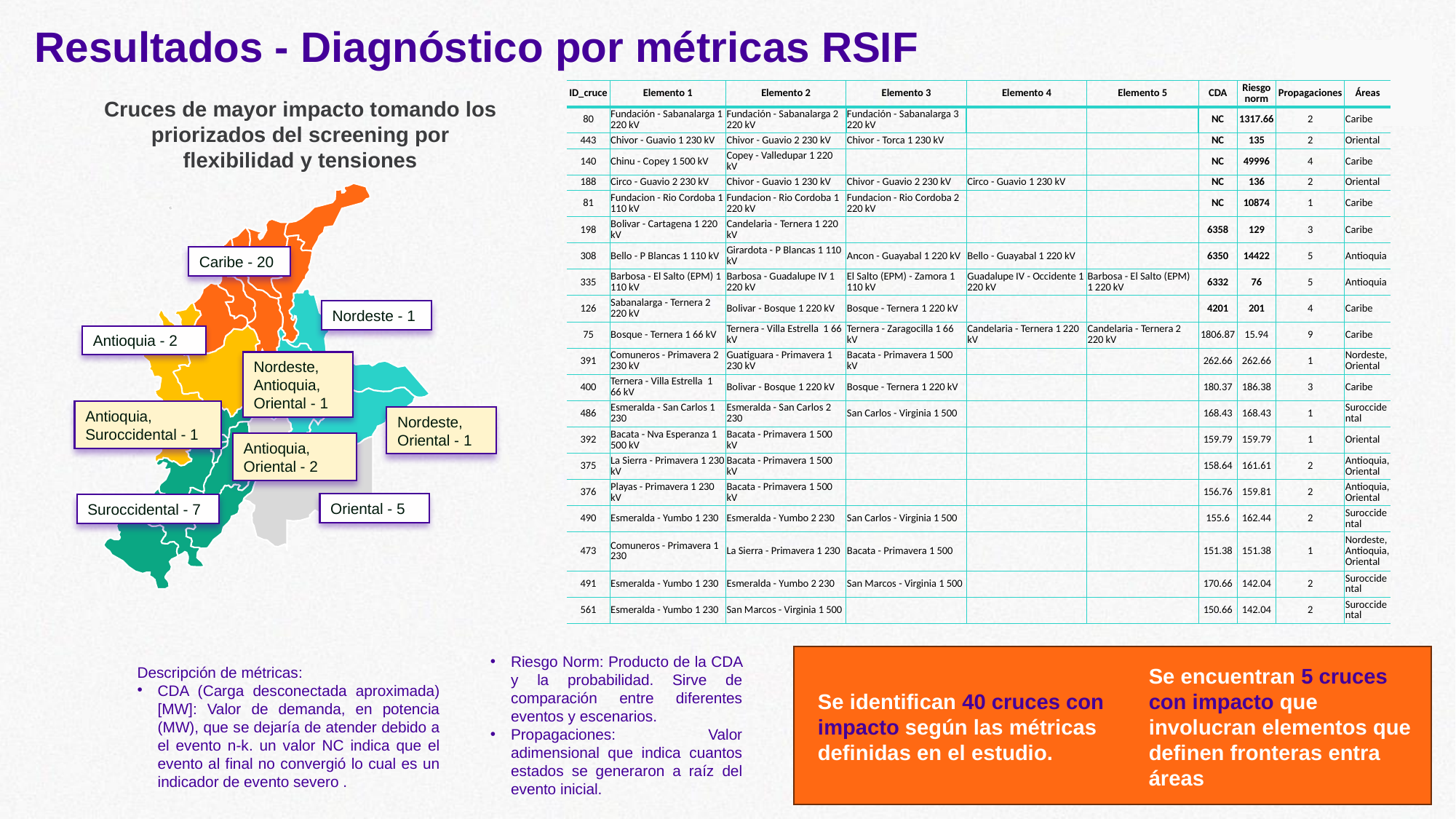

Resultados - Diagnóstico por métricas RSIF

| ID\_cruce | Elemento 1 | Elemento 2 | Elemento 3 | Elemento 4 | Elemento 5 | CDA | Riesgo norm | Propagaciones | Áreas |
| --- | --- | --- | --- | --- | --- | --- | --- | --- | --- |
| 80 | Fundación - Sabanalarga 1 220 kV | Fundación - Sabanalarga 2 220 kV | Fundación - Sabanalarga 3 220 kV |  |  | NC | 1317.66 | 2 | Caribe |
| 443 | Chivor - Guavio 1 230 kV | Chivor - Guavio 2 230 kV | Chivor - Torca 1 230 kV |  |  | NC | 135 | 2 | Oriental |
| 140 | Chinu - Copey 1 500 kV | Copey - Valledupar 1 220 kV |  |  |  | NC | 49996 | 4 | Caribe |
| 188 | Circo - Guavio 2 230 kV | Chivor - Guavio 1 230 kV | Chivor - Guavio 2 230 kV | Circo - Guavio 1 230 kV |  | NC | 136 | 2 | Oriental |
| 81 | Fundacion - Rio Cordoba 1 110 kV | Fundacion - Rio Cordoba 1 220 kV | Fundacion - Rio Cordoba 2 220 kV |  |  | NC | 10874 | 1 | Caribe |
| 198 | Bolivar - Cartagena 1 220 kV | Candelaria - Ternera 1 220 kV |  |  |  | 6358 | 129 | 3 | Caribe |
| 308 | Bello - P Blancas 1 110 kV | Girardota - P Blancas 1 110 kV | Ancon - Guayabal 1 220 kV | Bello - Guayabal 1 220 kV |  | 6350 | 14422 | 5 | Antioquia |
| 335 | Barbosa - El Salto (EPM) 1 110 kV | Barbosa - Guadalupe IV 1 220 kV | El Salto (EPM) - Zamora 1 110 kV | Guadalupe IV - Occidente 1 220 kV | Barbosa - El Salto (EPM) 1 220 kV | 6332 | 76 | 5 | Antioquia |
| 126 | Sabanalarga - Ternera 2 220 kV | Bolivar - Bosque 1 220 kV | Bosque - Ternera 1 220 kV |  |  | 4201 | 201 | 4 | Caribe |
| 75 | Bosque - Ternera 1 66 kV | Ternera - Villa Estrella 1 66 kV | Ternera - Zaragocilla 1 66 kV | Candelaria - Ternera 1 220 kV | Candelaria - Ternera 2 220 kV | 1806.87 | 15.94 | 9 | Caribe |
| 391 | Comuneros - Primavera 2 230 kV | Guatiguara - Primavera 1 230 kV | Bacata - Primavera 1 500 kV |  |  | 262.66 | 262.66 | 1 | Nordeste, Oriental |
| 400 | Ternera - Villa Estrella 1 66 kV | Bolivar - Bosque 1 220 kV | Bosque - Ternera 1 220 kV |  |  | 180.37 | 186.38 | 3 | Caribe |
| 486 | Esmeralda - San Carlos 1 230 | Esmeralda - San Carlos 2 230 | San Carlos - Virginia 1 500 |  |  | 168.43 | 168.43 | 1 | Suroccidental |
| 392 | Bacata - Nva Esperanza 1 500 kV | Bacata - Primavera 1 500 kV |  |  |  | 159.79 | 159.79 | 1 | Oriental |
| 375 | La Sierra - Primavera 1 230 kV | Bacata - Primavera 1 500 kV |  |  |  | 158.64 | 161.61 | 2 | Antioquia, Oriental |
| 376 | Playas - Primavera 1 230 kV | Bacata - Primavera 1 500 kV |  |  |  | 156.76 | 159.81 | 2 | Antioquia, Oriental |
| 490 | Esmeralda - Yumbo 1 230 | Esmeralda - Yumbo 2 230 | San Carlos - Virginia 1 500 |  |  | 155.6 | 162.44 | 2 | Suroccidental |
| 473 | Comuneros - Primavera 1 230 | La Sierra - Primavera 1 230 | Bacata - Primavera 1 500 |  |  | 151.38 | 151.38 | 1 | Nordeste, Antioquia, Oriental |
| 491 | Esmeralda - Yumbo 1 230 | Esmeralda - Yumbo 2 230 | San Marcos - Virginia 1 500 |  |  | 170.66 | 142.04 | 2 | Suroccidental |
| 561 | Esmeralda - Yumbo 1 230 | San Marcos - Virginia 1 500 |  |  |  | 150.66 | 142.04 | 2 | Suroccidental |
Cruces de mayor impacto tomando los priorizados del screening por flexibilidad y tensiones

Caribe - 20
Nordeste - 1
Antioquia - 2
Nordeste, Antioquia, Oriental - 1
Antioquia, Suroccidental - 1
Nordeste, Oriental - 1
Antioquia, Oriental - 2
Oriental - 5
Suroccidental - 7
Riesgo Norm: Producto de la CDA y la probabilidad. Sirve de comparación entre diferentes eventos y escenarios.
Propagaciones: Valor adimensional que indica cuantos estados se generaron a raíz del evento inicial.

Descripción de métricas:
CDA (Carga desconectada aproximada) [MW]: Valor de demanda, en potencia (MW), que se dejaría de atender debido a el evento n-k. un valor NC indica que el evento al final no convergió lo cual es un indicador de evento severo .
Se encuentran 5 cruces con impacto que involucran elementos que definen fronteras entra áreas
Se identifican 40 cruces con impacto según las métricas definidas en el estudio.